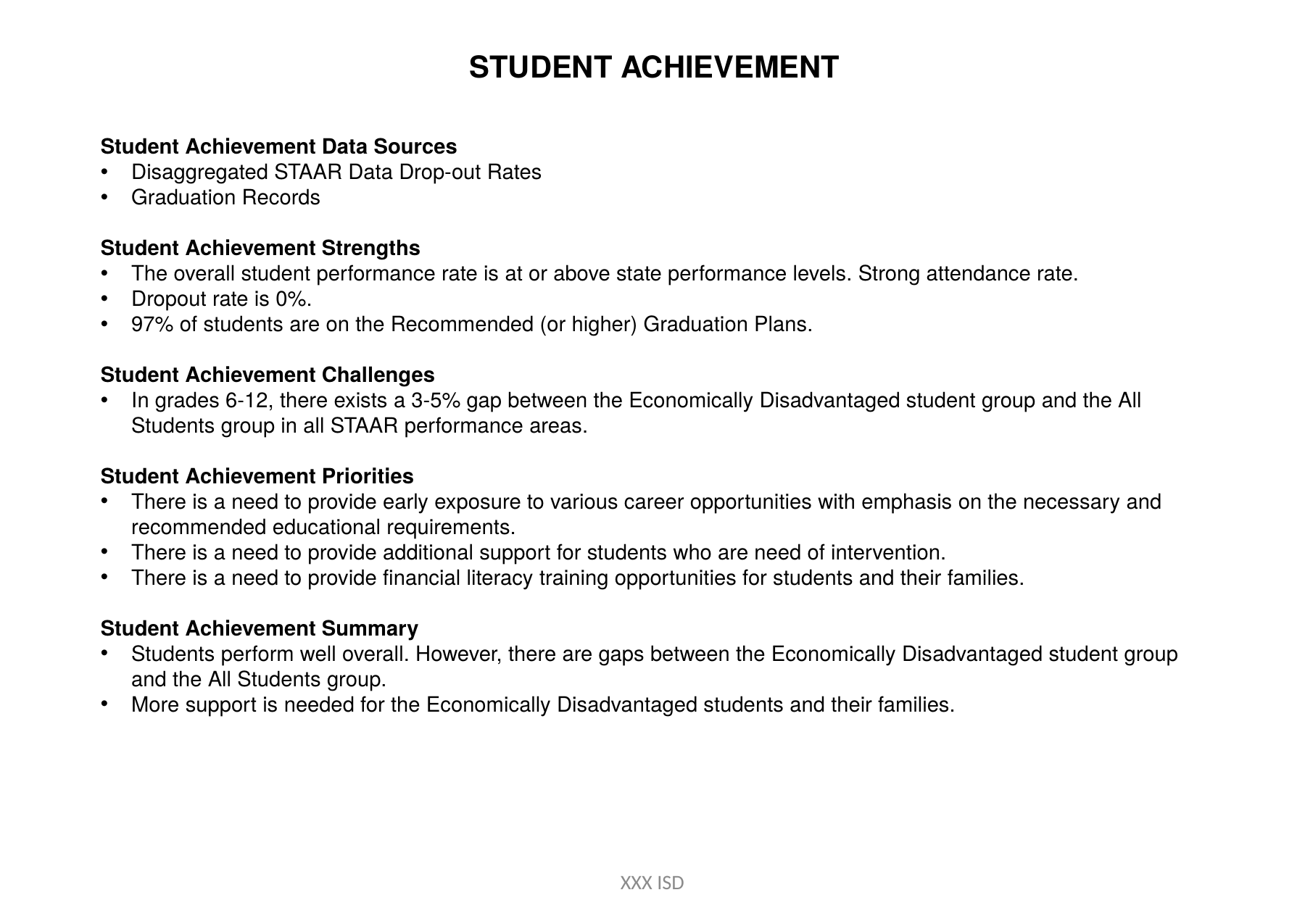

STUDENT ACHIEVEMENT
Student Achievement Data Sources
Disaggregated STAAR Data Drop-out Rates
Graduation Records

Student Achievement Strengths
The overall student performance rate is at or above state performance levels. Strong attendance rate.
Dropout rate is 0%.
97% of students are on the Recommended (or higher) Graduation Plans.

Student Achievement Challenges
In grades 6-12, there exists a 3-5% gap between the Economically Disadvantaged student group and the All Students group in all STAAR performance areas.

Student Achievement Priorities
There is a need to provide early exposure to various career opportunities with emphasis on the necessary and recommended educational requirements.
There is a need to provide additional support for students who are need of intervention.
There is a need to provide financial literacy training opportunities for students and their families.

Student Achievement Summary
Students perform well overall. However, there are gaps between the Economically Disadvantaged student group and the All Students group.
More support is needed for the Economically Disadvantaged students and their families.

XXX ISD